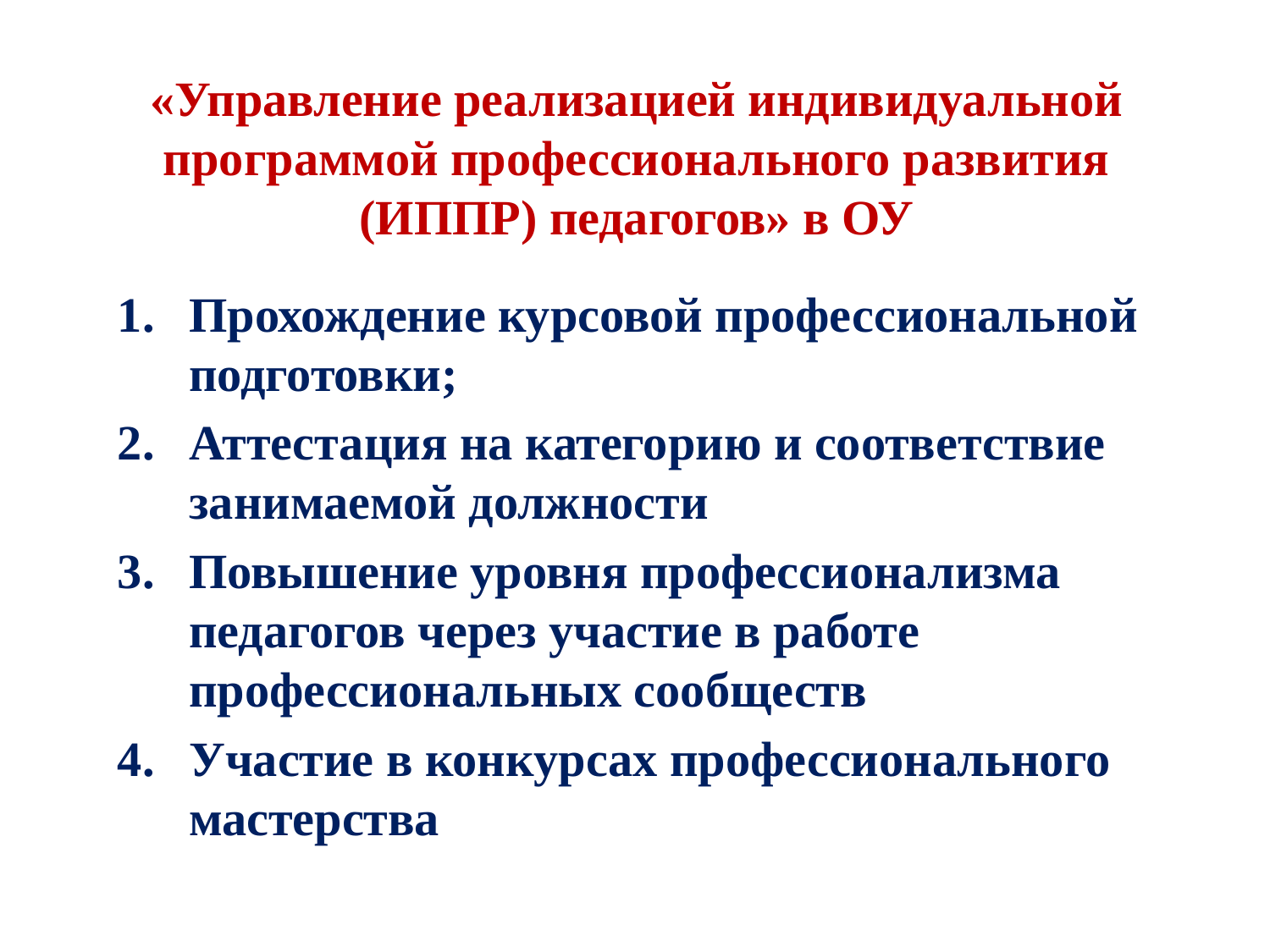

# «Управление реализацией индивидуальной программой профессионального развития (ИППР) педагогов» в ОУ
Прохождение курсовой профессиональной подготовки;
Аттестация на категорию и соответствие занимаемой должности
Повышение уровня профессионализма педагогов через участие в работе профессиональных сообществ
Участие в конкурсах профессионального мастерства